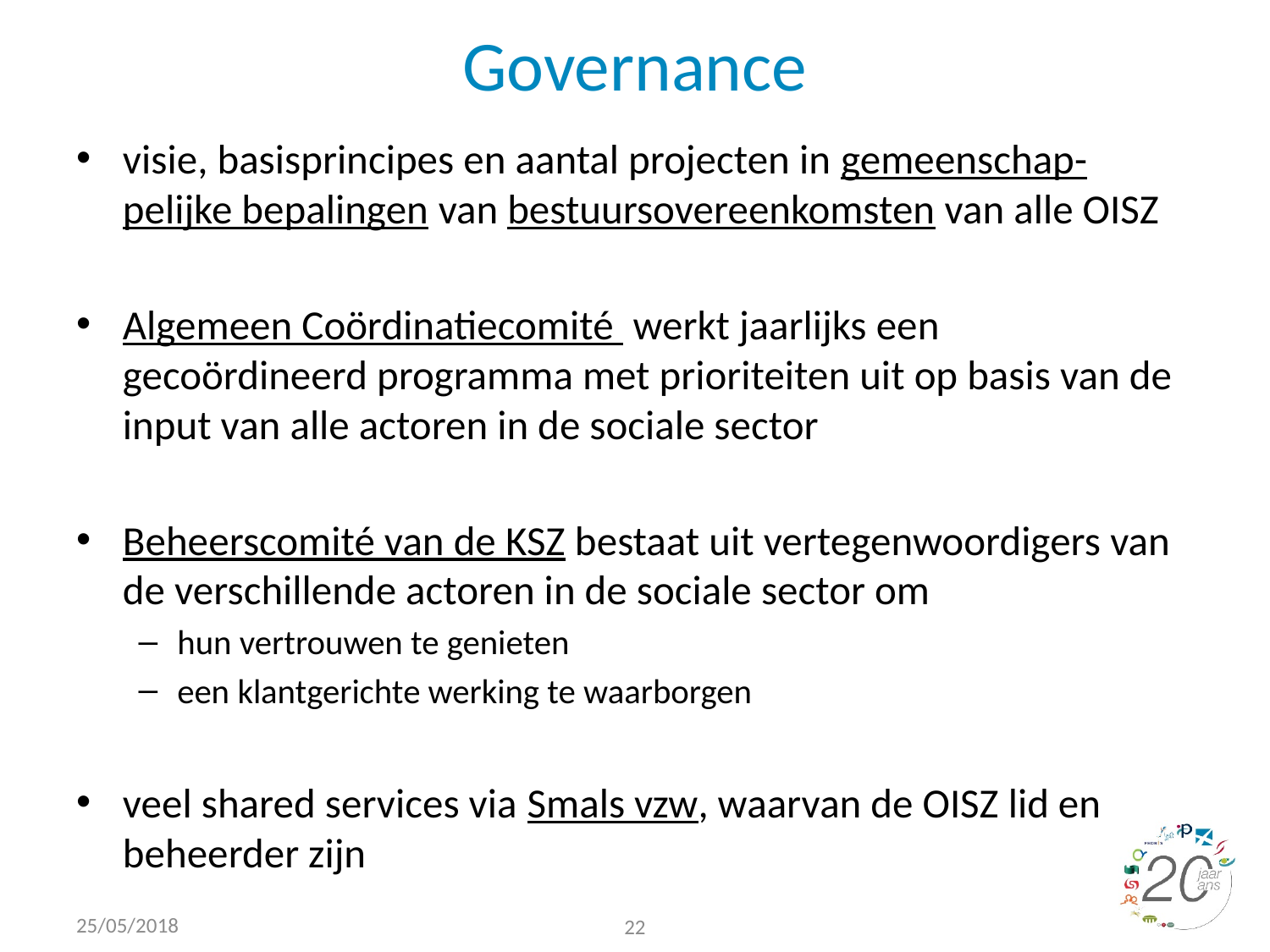

# Governance
visie, basisprincipes en aantal projecten in gemeenschap-pelijke bepalingen van bestuursovereenkomsten van alle OISZ

Algemeen Coördinatiecomité  werkt jaarlijks een gecoördineerd programma met prioriteiten uit op basis van de input van alle actoren in de sociale sector

Beheerscomité van de KSZ bestaat uit vertegenwoordigers van de verschillende actoren in de sociale sector om
hun vertrouwen te genieten
een klantgerichte werking te waarborgen

veel shared services via Smals vzw, waarvan de OISZ lid en beheerder zijn
25/05/2018